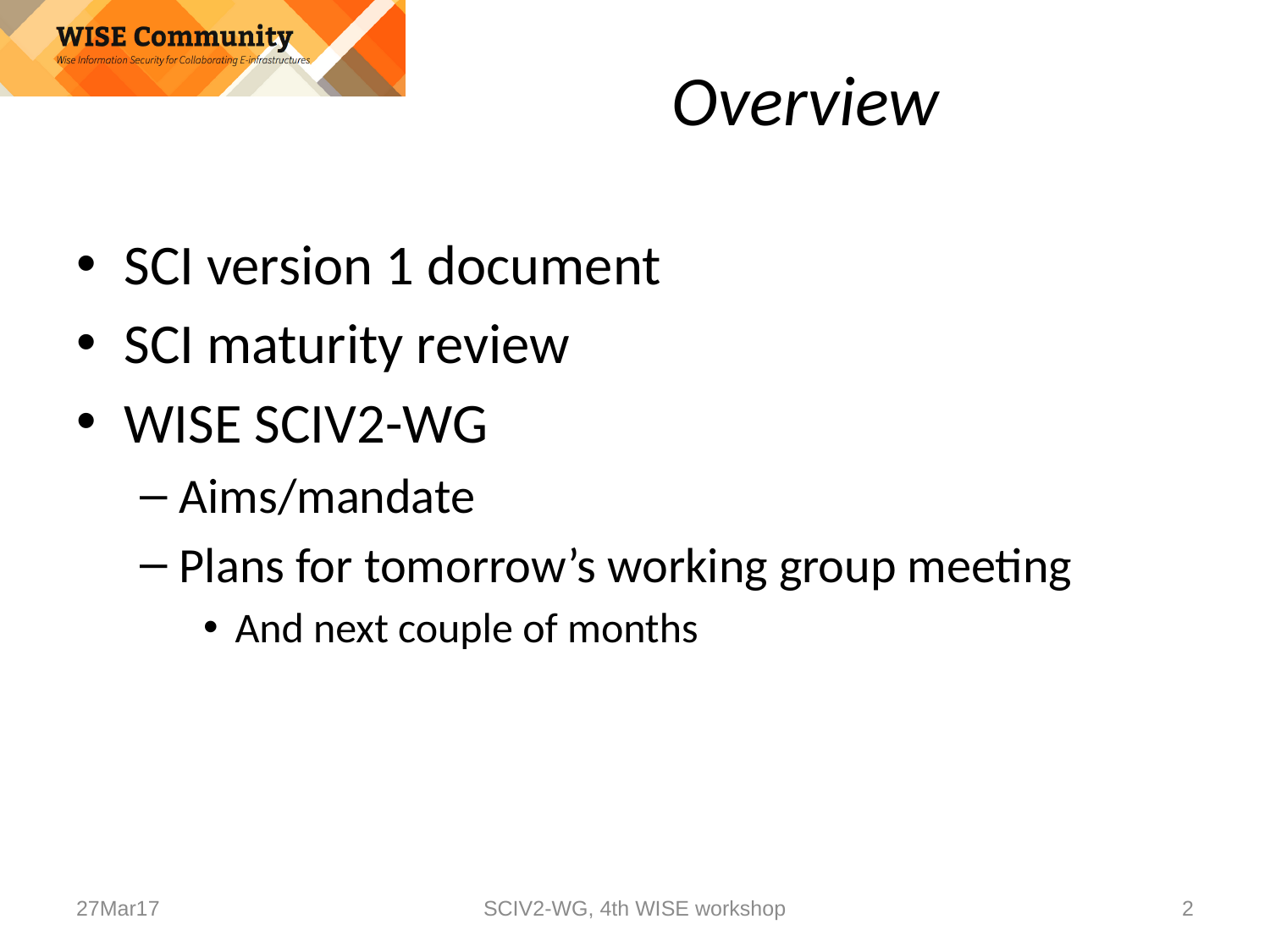

# Overview
SCI version 1 document
SCI maturity review
WISE SCIV2-WG
Aims/mandate
Plans for tomorrow’s working group meeting
And next couple of months
27Mar17
SCIV2-WG, 4th WISE workshop
2